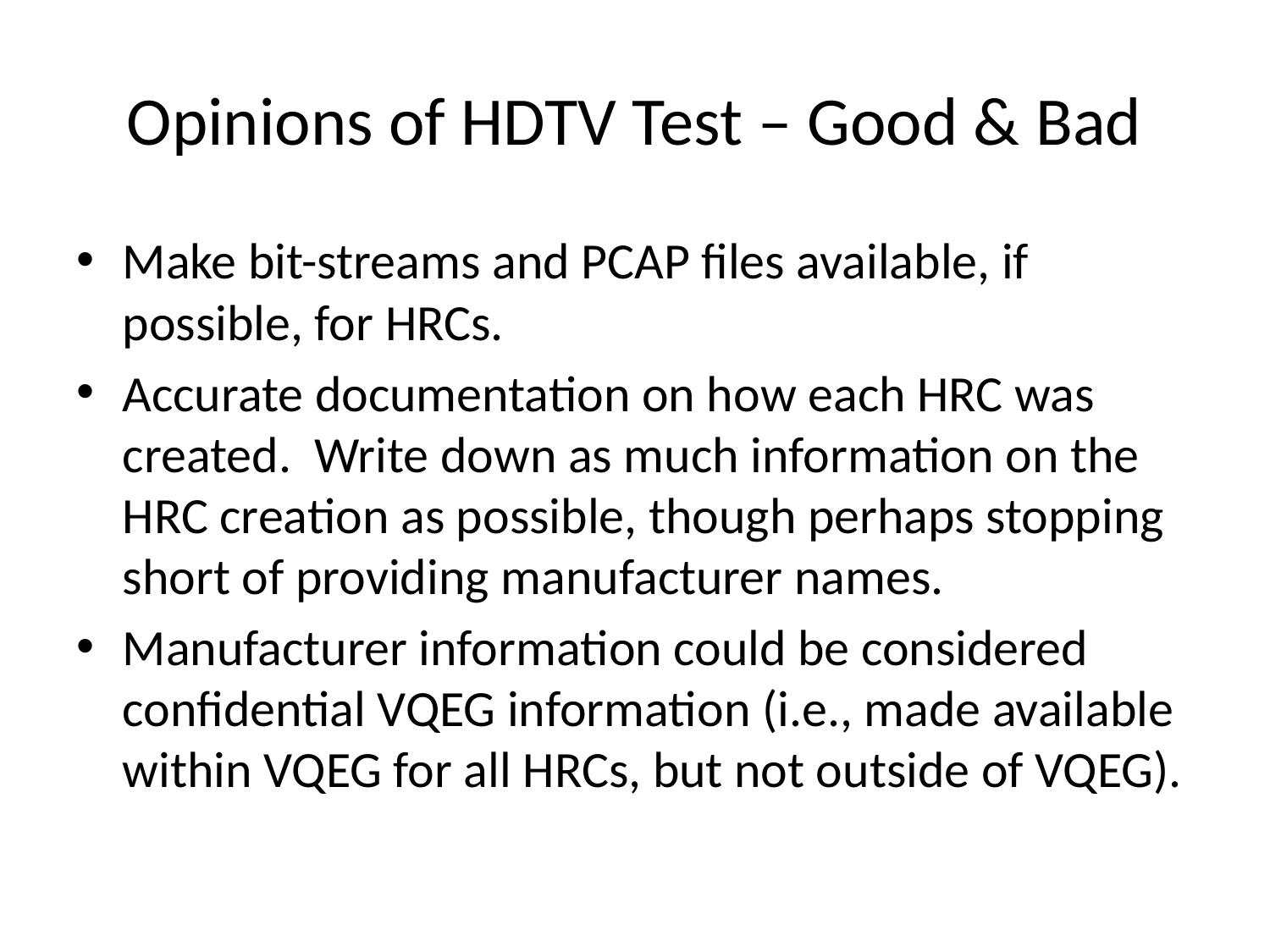

# Opinions of HDTV Test – Good & Bad
Make bit-streams and PCAP files available, if possible, for HRCs.
Accurate documentation on how each HRC was created.  Write down as much information on the HRC creation as possible, though perhaps stopping short of providing manufacturer names.
Manufacturer information could be considered confidential VQEG information (i.e., made available within VQEG for all HRCs, but not outside of VQEG).